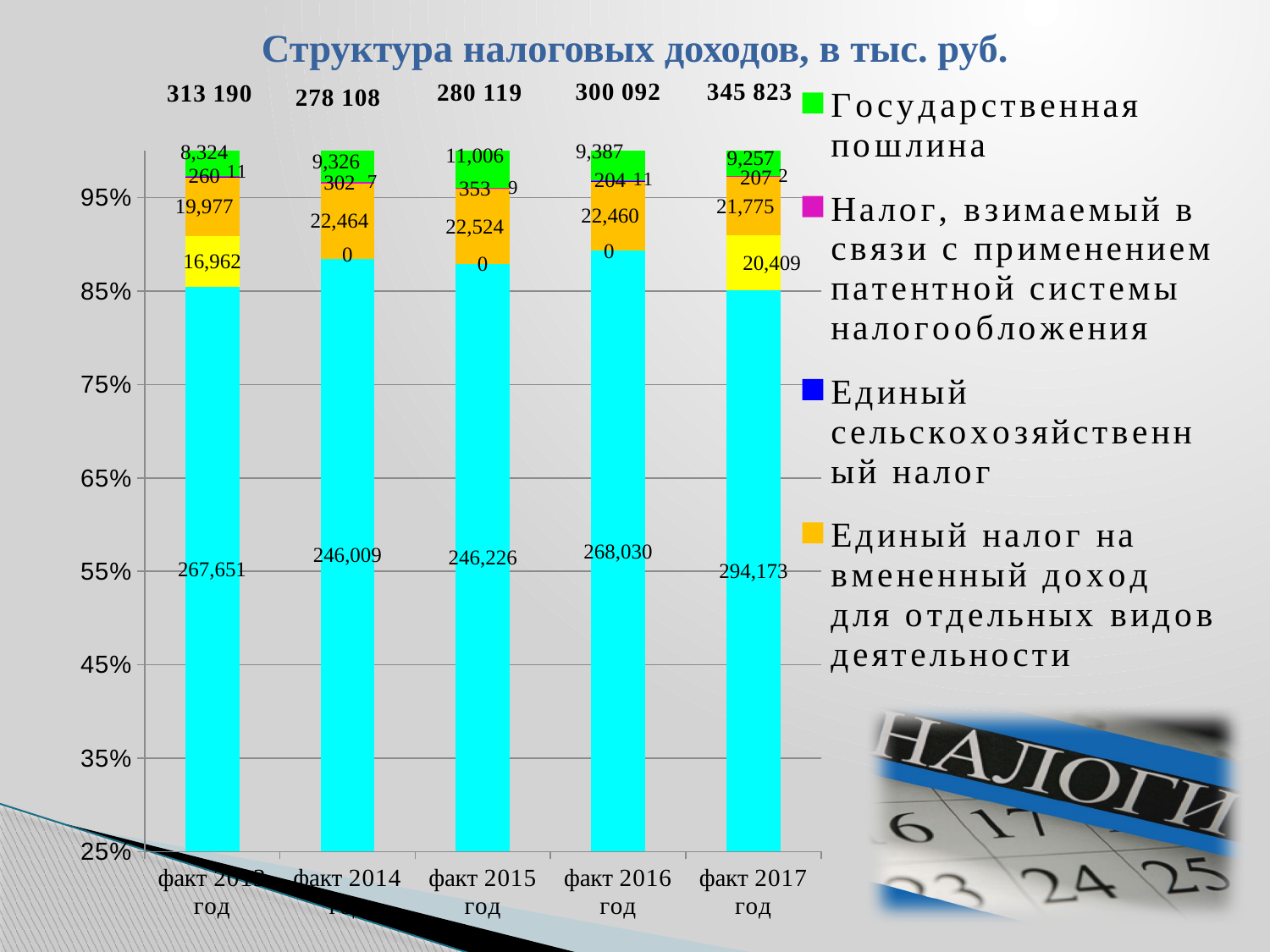

# Структура налоговых доходов, в тыс. руб.

### Chart

| Category | Налог на доходы физических лиц | Налог, взимаемый в связи с применением упрощенной системы налогообложения | Единый налог на вмененный доход для отдельных видов деятельности | Единый сельскохозяйственный налог | Налог, взимаемый в связи с применением патентной системы налогообложения | Государственная пошлина |
|---|---|---|---|---|---|---|
| факт 2013 год | 267651.0 | 16962.0 | 19977.0 | 11.0 | 260.0 | 8324.0 |
| факт 2014 год | 246009.0 | 0.0 | 22464.0 | 7.0 | 302.0 | 9326.0 |
| факт 2015 год | 246226.0 | 0.0 | 22524.0 | 9.0 | 353.0 | 11006.0 |
| факт 2016 год | 268030.0 | 0.0 | 22460.0 | 11.0 | 204.0 | 9387.0 |
| факт 2017 год | 294173.0 | 20409.0 | 21775.0 | 2.0 | 207.0 | 9257.0 |